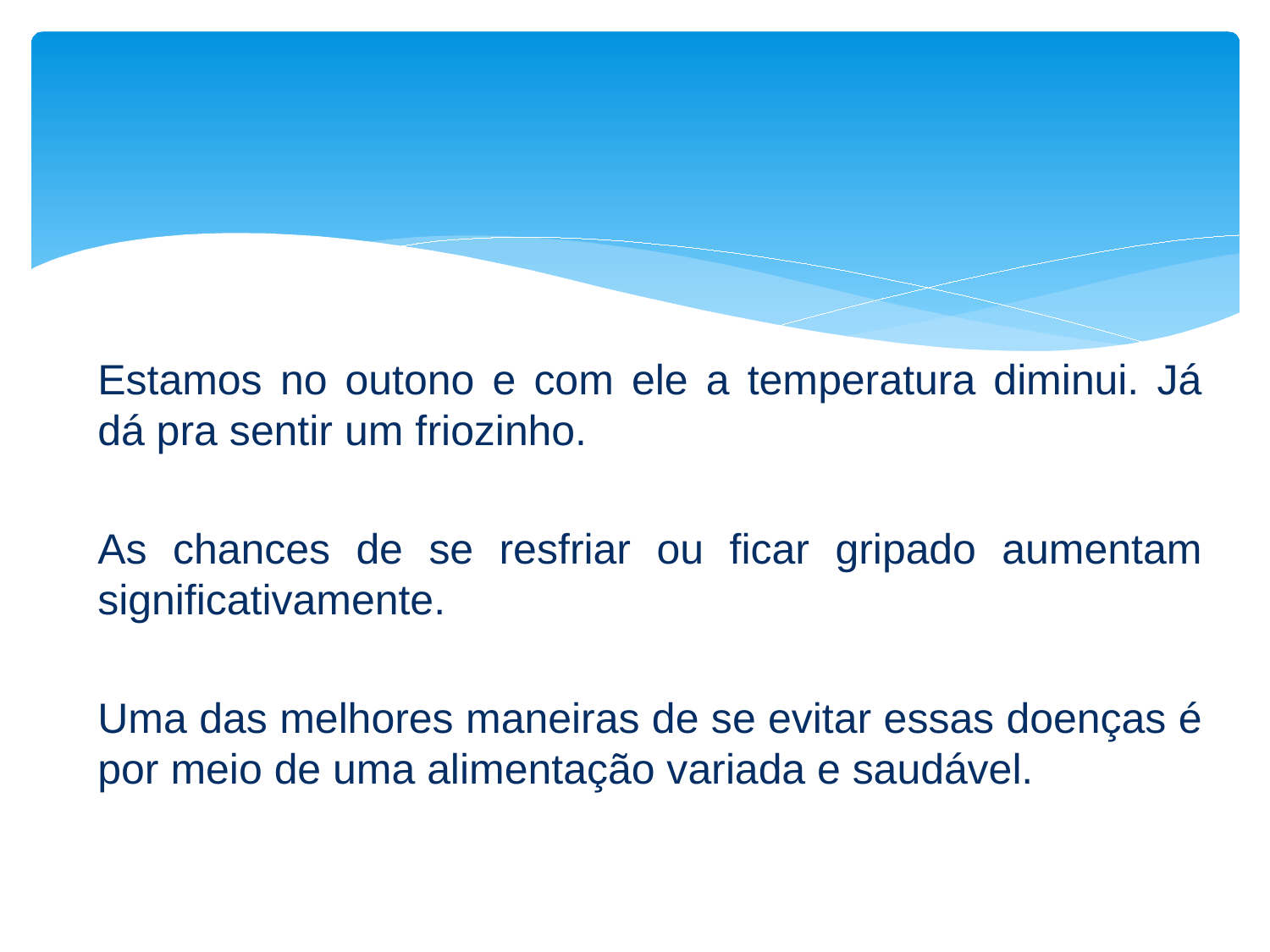

Estamos no outono e com ele a temperatura diminui. Já dá pra sentir um friozinho.

As chances de se resfriar ou ficar gripado aumentam significativamente.

Uma das melhores maneiras de se evitar essas doenças é por meio de uma alimentação variada e saudável.